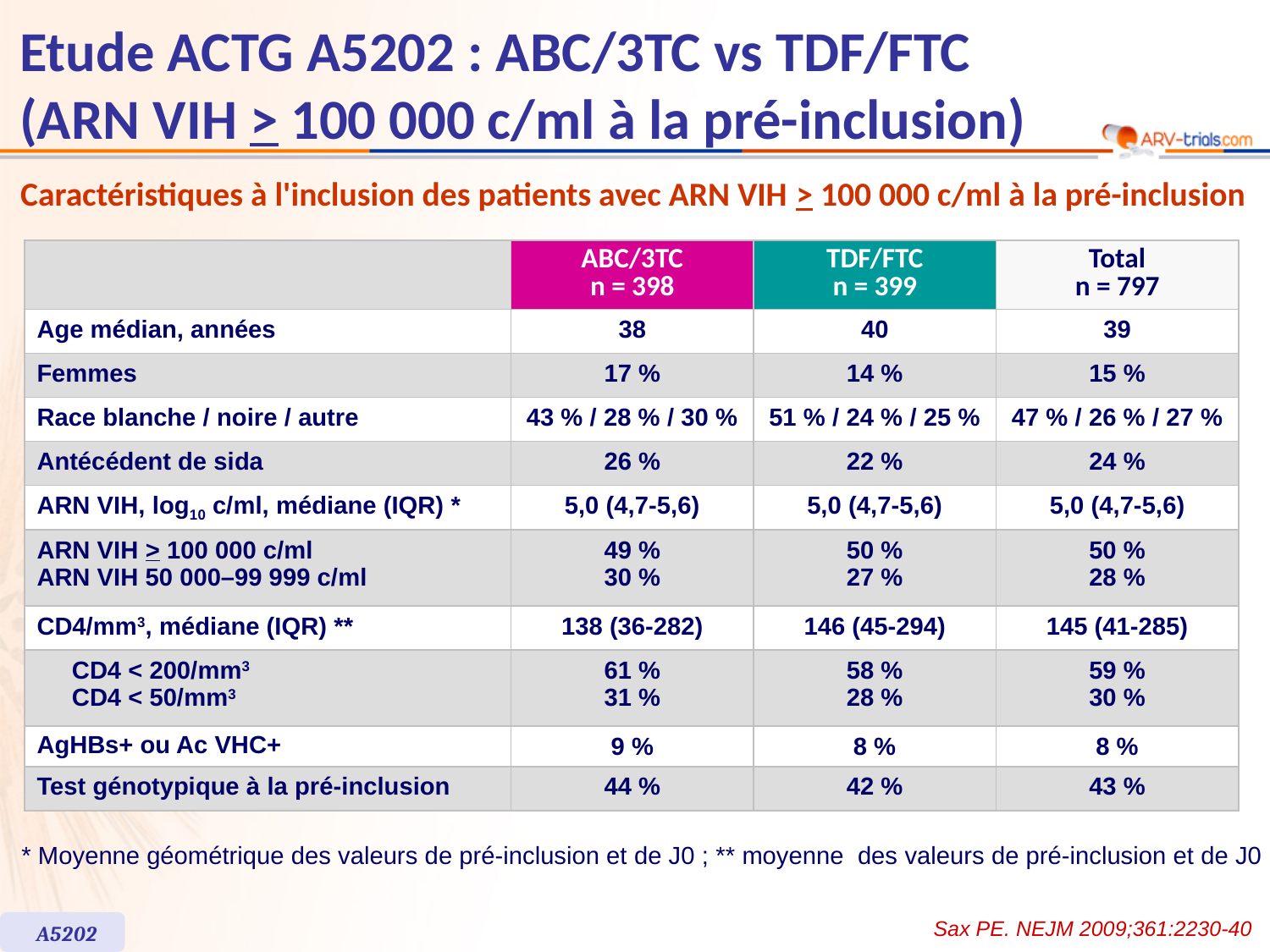

# Etude ACTG A5202 : ABC/3TC vs TDF/FTC (ARN VIH > 100 000 c/ml à la pré-inclusion)
Caractéristiques à l'inclusion des patients avec ARN VIH > 100 000 c/ml à la pré-inclusion
|  | ABC/3TC n = 398 | TDF/FTC n = 399 | Total n = 797 |
| --- | --- | --- | --- |
| Age médian, années | 38 | 40 | 39 |
| Femmes | 17 % | 14 % | 15 % |
| Race blanche / noire / autre | 43 % / 28 % / 30 % | 51 % / 24 % / 25 % | 47 % / 26 % / 27 % |
| Antécédent de sida | 26 % | 22 % | 24 % |
| ARN VIH, log10 c/ml, médiane (IQR) \* | 5,0 (4,7-5,6) | 5,0 (4,7-5,6) | 5,0 (4,7-5,6) |
| ARN VIH > 100 000 c/ml ARN VIH 50 000–99 999 c/ml | 49 % 30 % | 50 % 27 % | 50 % 28 % |
| CD4/mm3, médiane (IQR) \*\* | 138 (36-282) | 146 (45-294) | 145 (41-285) |
| CD4 < 200/mm3 CD4 < 50/mm3 | 61 % 31 % | 58 % 28 % | 59 % 30 % |
| AgHBs+ ou Ac VHC+ | 9 % | 8 % | 8 % |
| Test génotypique à la pré-inclusion | 44 % | 42 % | 43 % |
* Moyenne géométrique des valeurs de pré-inclusion et de J0 ; ** moyenne  des valeurs de pré-inclusion et de J0
Sax PE. NEJM 2009;361:2230-40

A5202